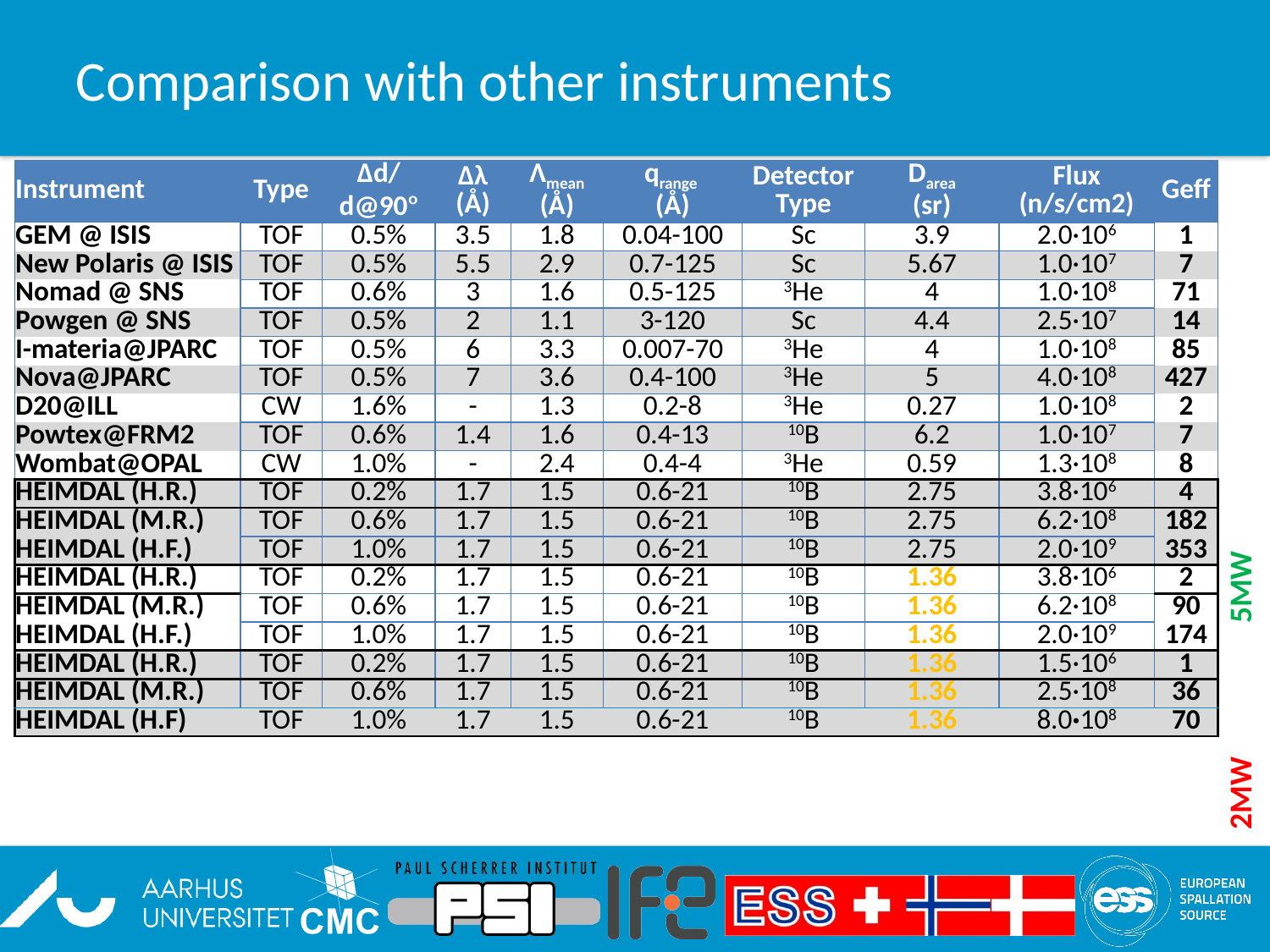

# Comparison with other instruments
| Instrument | Type | Δd/d@90° | Δλ (Å) | Λmean (Å) | qrange (Å) | Detector Type | Darea (sr) | Flux (n/s/cm2) | Geff |
| --- | --- | --- | --- | --- | --- | --- | --- | --- | --- |
| GEM @ ISIS | TOF | 0.5% | 3.5 | 1.8 | 0.04-100 | Sc | 3.9 | 2.0·106 | 1 |
| New Polaris @ ISIS | TOF | 0.5% | 5.5 | 2.9 | 0.7-125 | Sc | 5.67 | 1.0·107 | 7 |
| Nomad @ SNS | TOF | 0.6% | 3 | 1.6 | 0.5-125 | 3He | 4 | 1.0·108 | 71 |
| Powgen @ SNS | TOF | 0.5% | 2 | 1.1 | 3-120 | Sc | 4.4 | 2.5·107 | 14 |
| I-materia@JPARC | TOF | 0.5% | 6 | 3.3 | 0.007-70 | 3He | 4 | 1.0·108 | 85 |
| Nova@JPARC | TOF | 0.5% | 7 | 3.6 | 0.4-100 | 3He | 5 | 4.0·108 | 427 |
| D20@ILL | CW | 1.6% | - | 1.3 | 0.2-8 | 3He | 0.27 | 1.0·108 | 2 |
| Powtex@FRM2 | TOF | 0.6% | 1.4 | 1.6 | 0.4-13 | 10B | 6.2 | 1.0·107 | 7 |
| Wombat@OPAL | CW | 1.0% | - | 2.4 | 0.4-4 | 3He | 0.59 | 1.3·108 | 8 |
| HEIMDAL (H.R.) | TOF | 0.2% | 1.7 | 1.5 | 0.6-21 | 10B | 2.75 | 3.8·106 | 4 |
| HEIMDAL (M.R.) | TOF | 0.6% | 1.7 | 1.5 | 0.6-21 | 10B | 2.75 | 6.2·108 | 182 |
| HEIMDAL (H.F.) | TOF | 1.0% | 1.7 | 1.5 | 0.6-21 | 10B | 2.75 | 2.0·109 | 353 |
| HEIMDAL (H.R.) | TOF | 0.2% | 1.7 | 1.5 | 0.6-21 | 10B | 1.36 | 3.8·106 | 2 |
| HEIMDAL (M.R.) | TOF | 0.6% | 1.7 | 1.5 | 0.6-21 | 10B | 1.36 | 6.2·108 | 90 |
| HEIMDAL (H.F.) | TOF | 1.0% | 1.7 | 1.5 | 0.6-21 | 10B | 1.36 | 2.0·109 | 174 |
| HEIMDAL (H.R.) | TOF | 0.2% | 1.7 | 1.5 | 0.6-21 | 10B | 1.36 | 1.5·106 | 1 |
| HEIMDAL (M.R.) | TOF | 0.6% | 1.7 | 1.5 | 0.6-21 | 10B | 1.36 | 2.5·108 | 36 |
| HEIMDAL (H.F) | TOF | 1.0% | 1.7 | 1.5 | 0.6-21 | 10B | 1.36 | 8.0·108 | 70 |
5MW
2MW